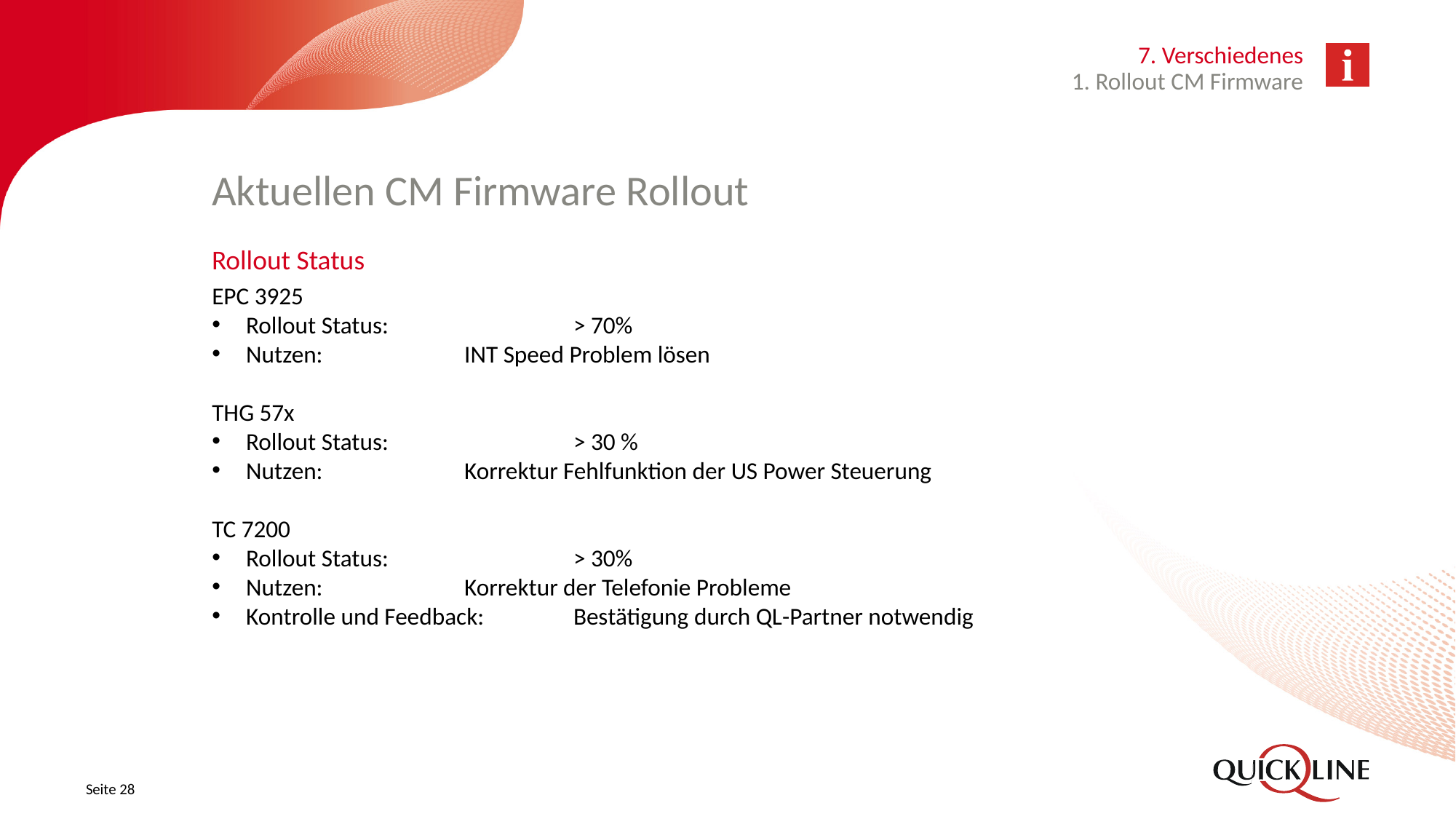

7. Verschiedenes
1. Rollout CM Firmware
# Aktuellen CM Firmware Rollout
Rollout Status
EPC 3925
Rollout Status:		> 70%
Nutzen:		INT Speed Problem lösen

THG 57x
Rollout Status:		> 30 %
Nutzen:		Korrektur Fehlfunktion der US Power Steuerung

TC 7200
Rollout Status:		> 30%
Nutzen:		Korrektur der Telefonie Probleme
Kontrolle und Feedback:	Bestätigung durch QL-Partner notwendig

Seite 28